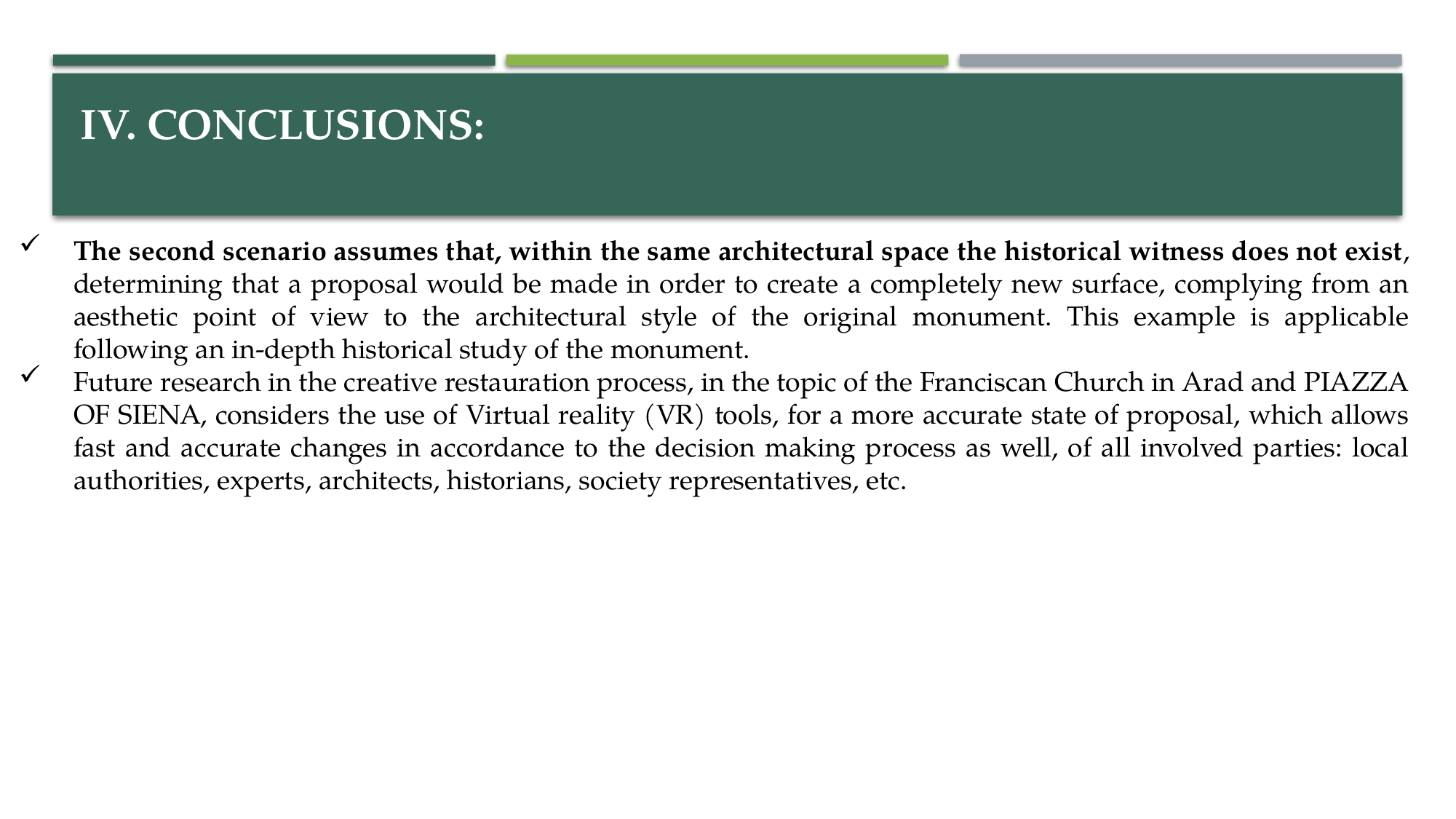

# IV. CONCLUSIONS:
The second scenario assumes that, within the same architectural space the historical witness does not exist, determining that a proposal would be made in order to create a completely new surface, complying from an aesthetic point of view to the architectural style of the original monument. This example is applicable following an in-depth historical study of the monument.
Future research in the creative restauration process, in the topic of the Franciscan Church in Arad and PIAZZA OF SIENA, considers the use of Virtual reality (VR) tools, for a more accurate state of proposal, which allows fast and accurate changes in accordance to the decision making process as well, of all involved parties: local authorities, experts, architects, historians, society representatives, etc.